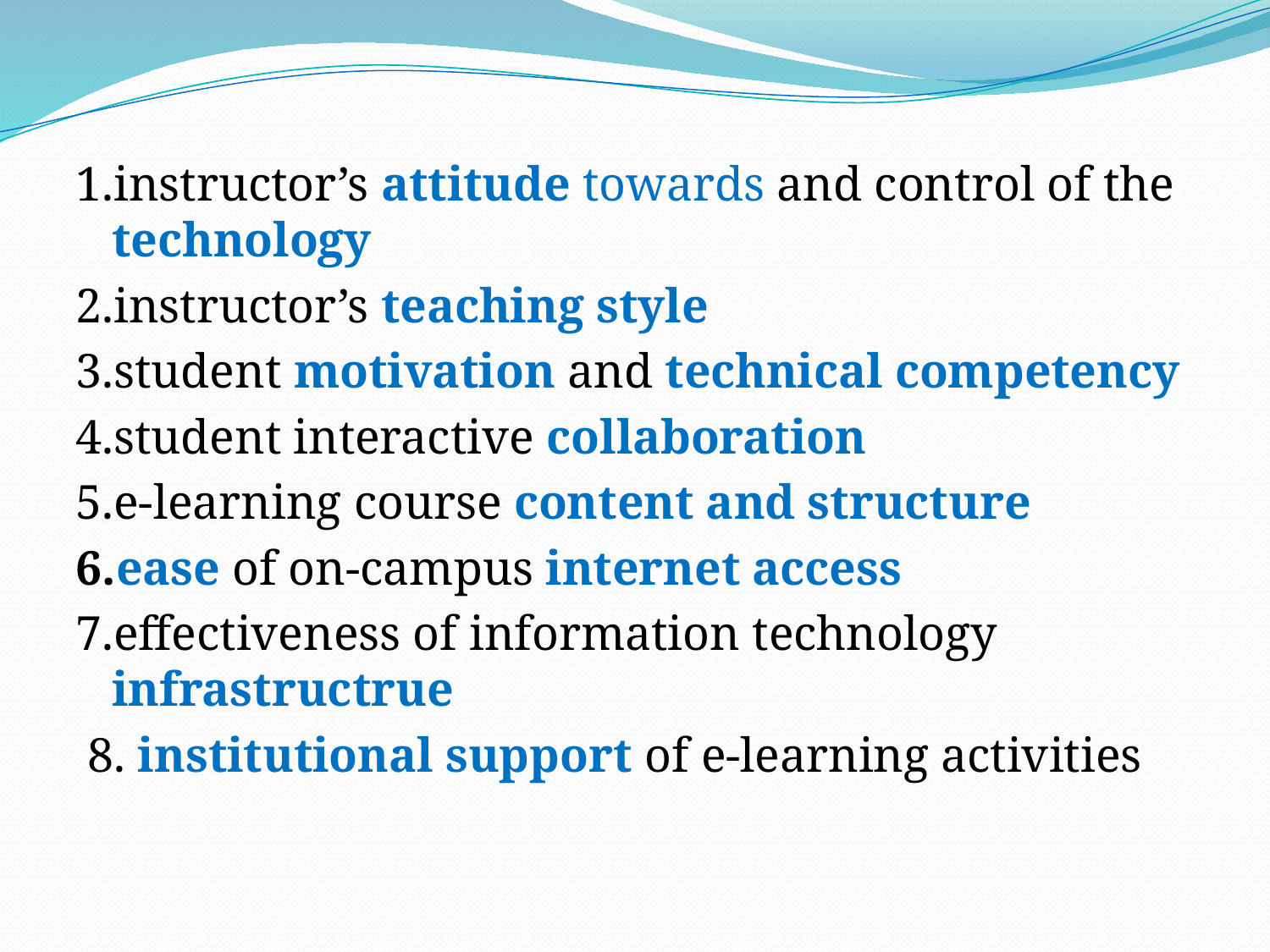

#
1.instructor’s attitude towards and control of the technology
2.instructor’s teaching style
3.student motivation and technical competency
4.student interactive collaboration
5.e-learning course content and structure
6.ease of on-campus internet access
7.effectiveness of information technology infrastructrue
 8. institutional support of e-learning activities